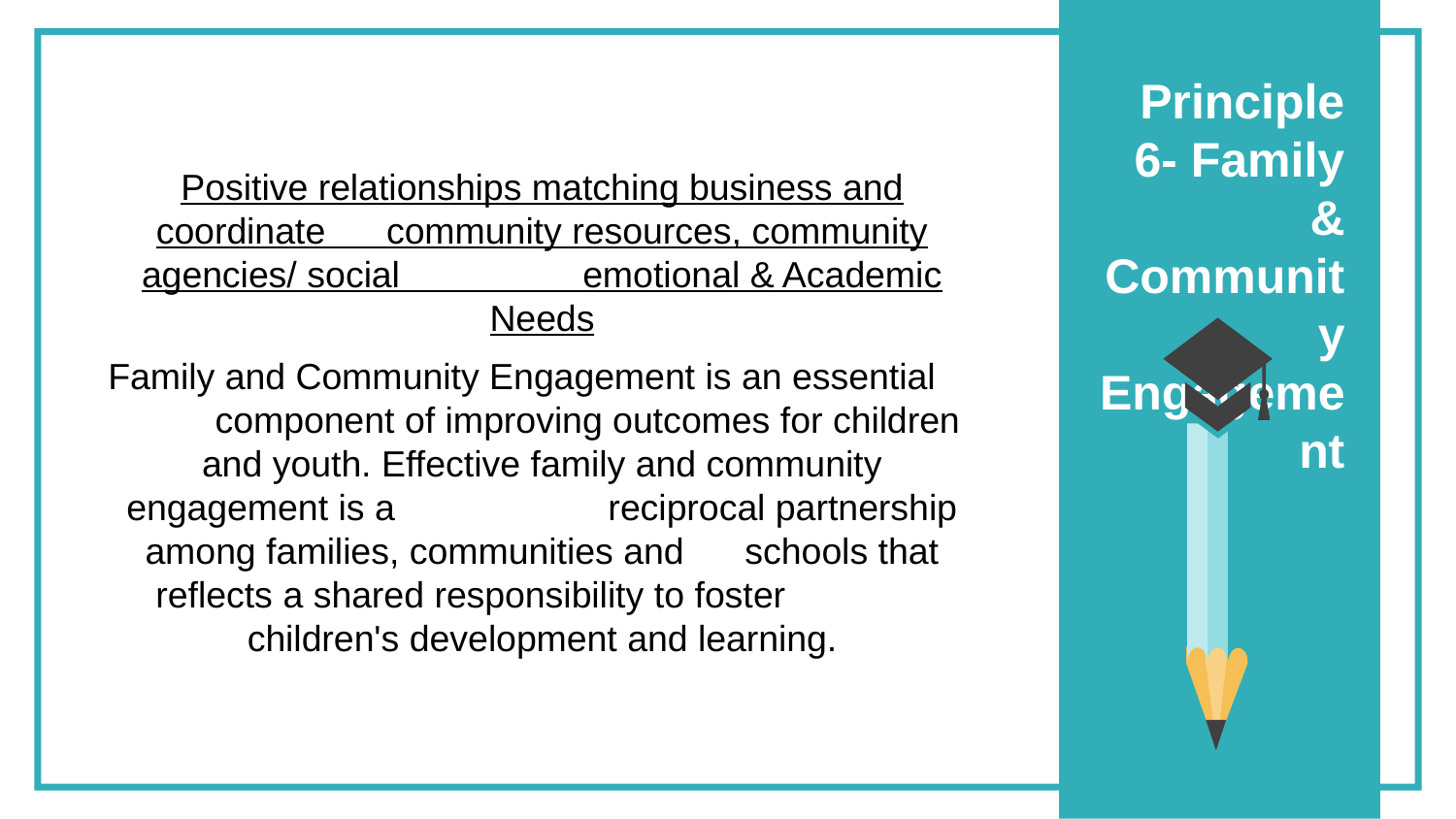

Principle 6- Family & Community Engagement

Positive relationships matching business and coordinate      community resources, community agencies/ social                  emotional & Academic Needs

Family and Community Engagement is an essential              component of improving outcomes for children and youth. Effective family and community engagement is a                     reciprocal partnership among families, communities and      schools that reflects a shared responsibility to foster               children's development and learning.